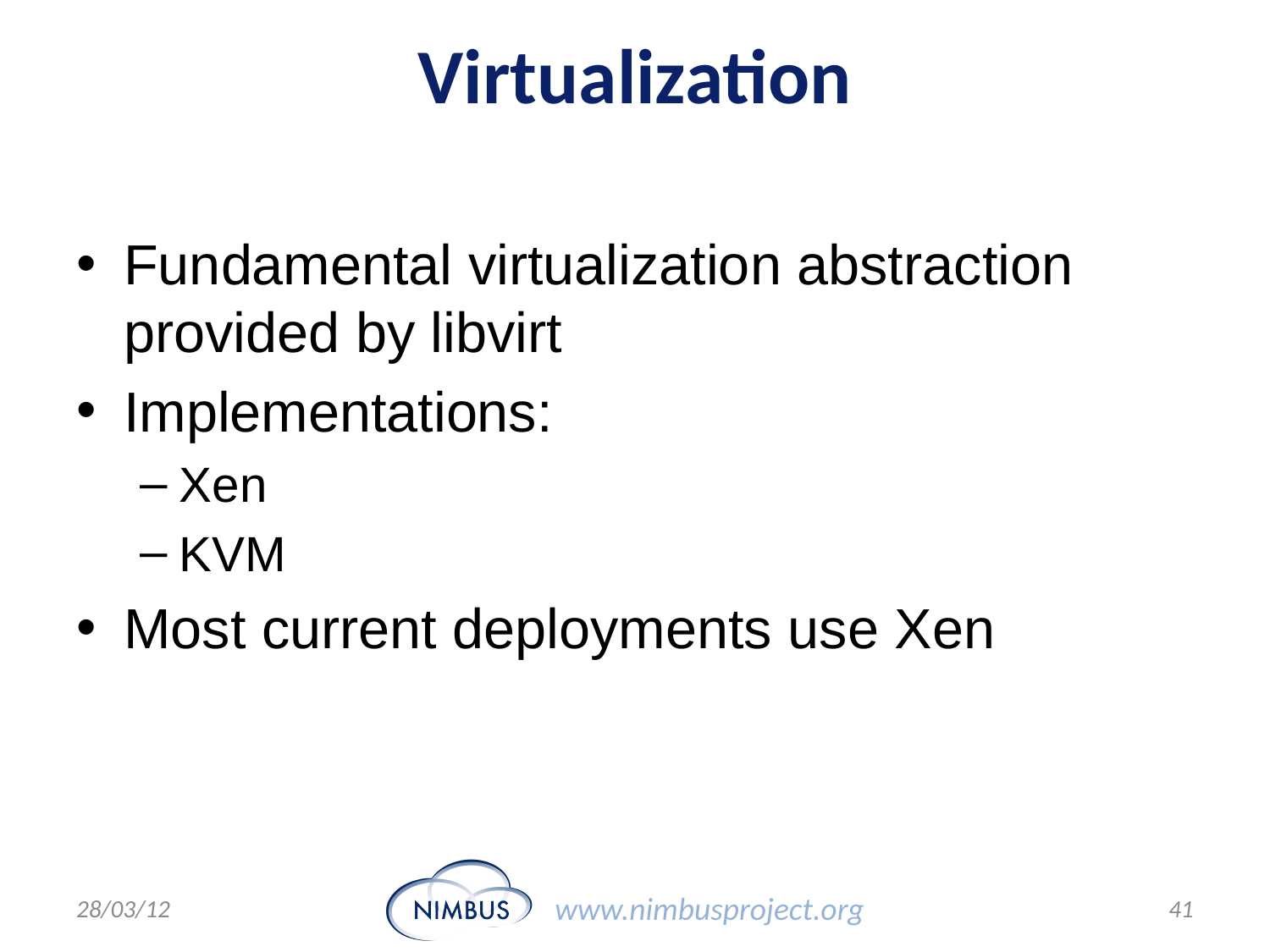

# Virtualization
Fundamental virtualization abstraction provided by libvirt
Implementations:
Xen
KVM
Most current deployments use Xen
28/03/12
41